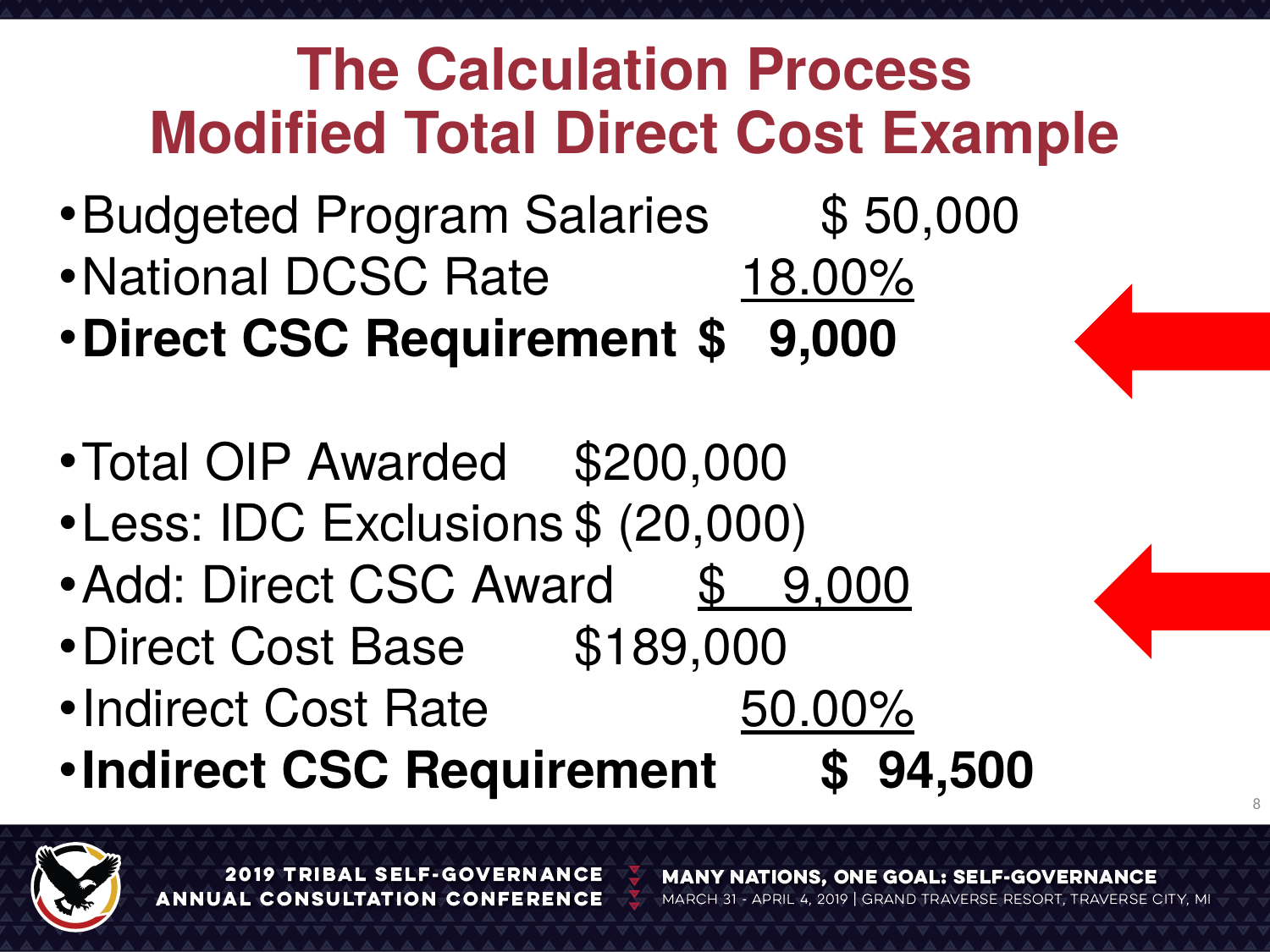

# The Calculation Process Modified Total Direct Cost Example
Budgeted Program Salaries		$ 50,000
National DCSC Rate			   	   18.00%
Direct CSC Requirement		$   9,000

Total OIP Awarded				$200,000
Less: IDC Exclusions				$ (20,000)
Add: Direct CSC Award			$    9,000
Direct Cost Base					$189,000
Indirect Cost Rate			    	   50.00%
Indirect CSC Requirement		$  94,500

8